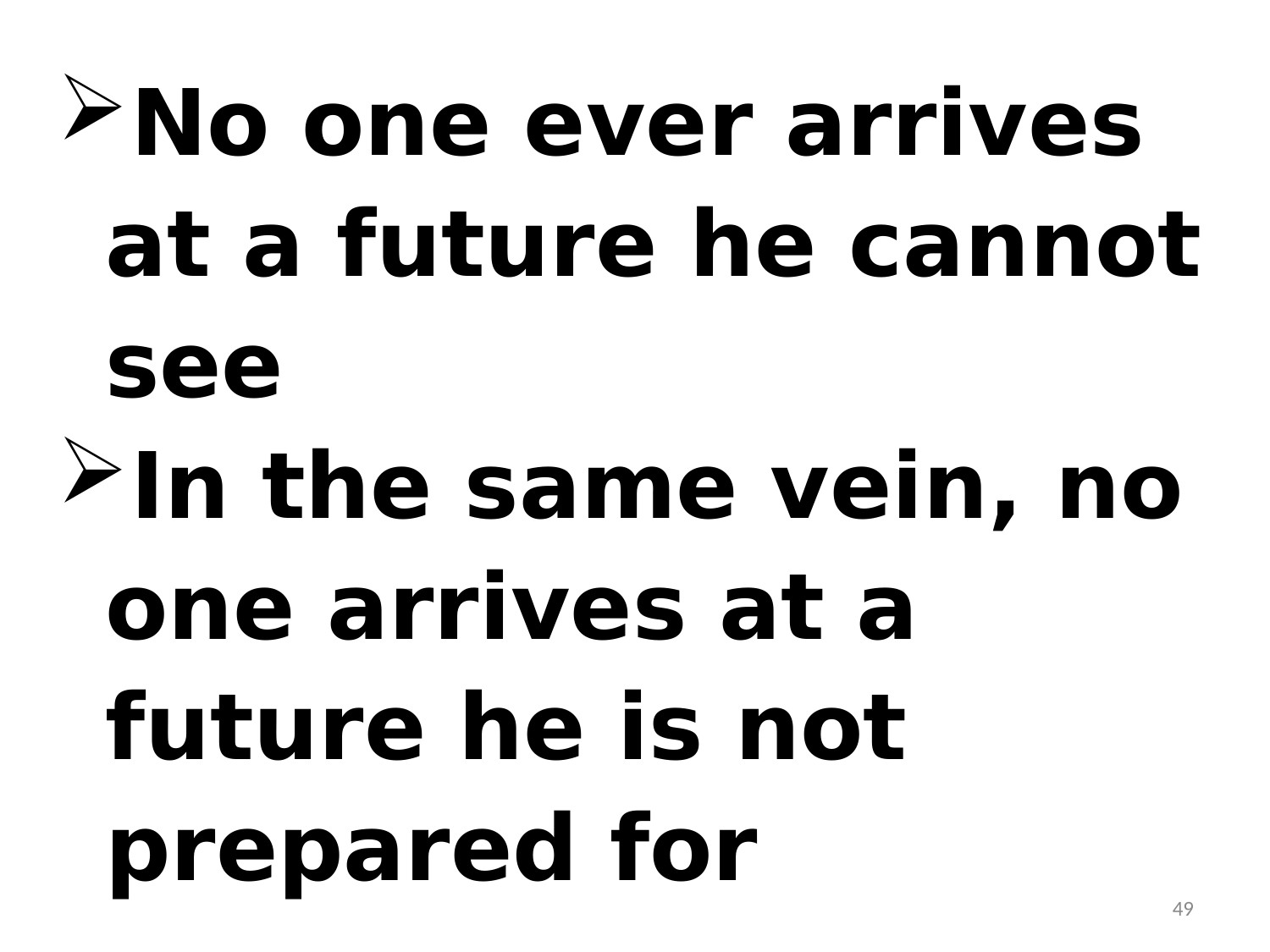

No one ever arrives at a future he cannot see
In the same vein, no one arrives at a future he is not prepared for
49